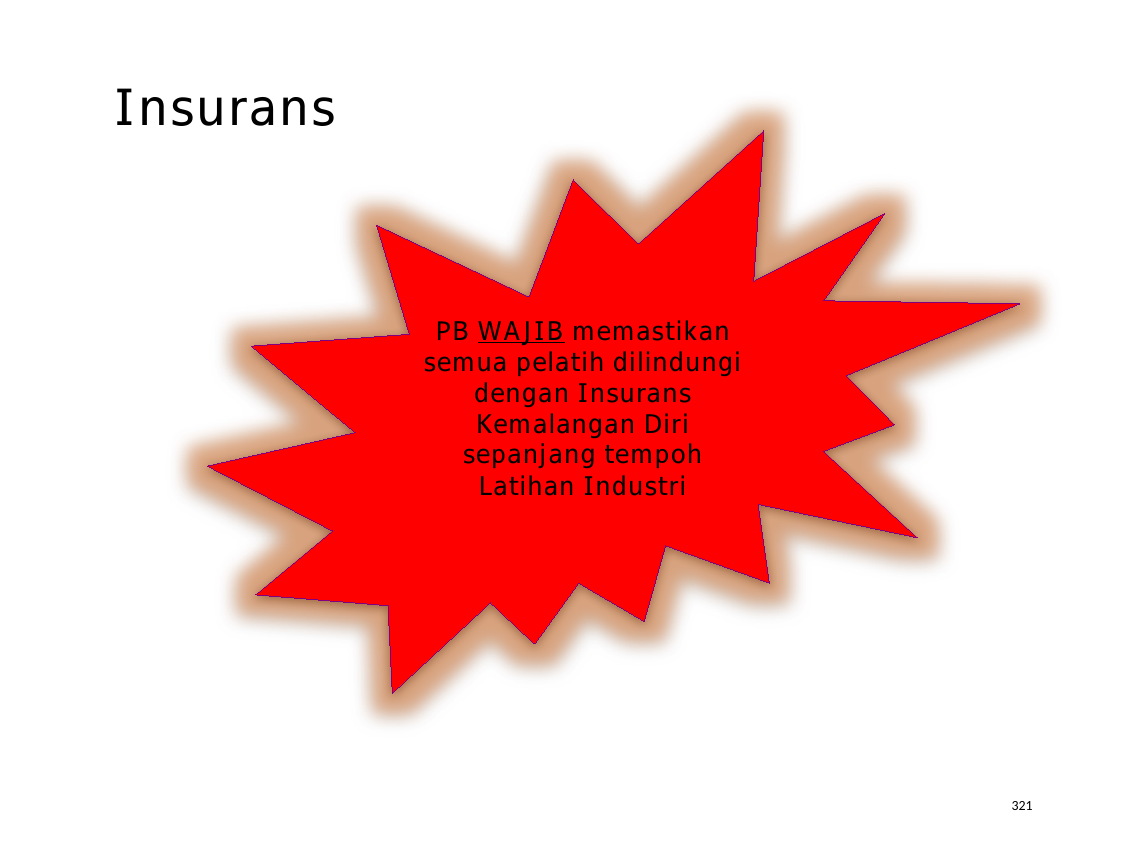

# Insurans
PB WAJIB memastikan semua pelatih dilindungi dengan Insurans Kemalangan Diri sepanjang tempoh Latihan Industri

321